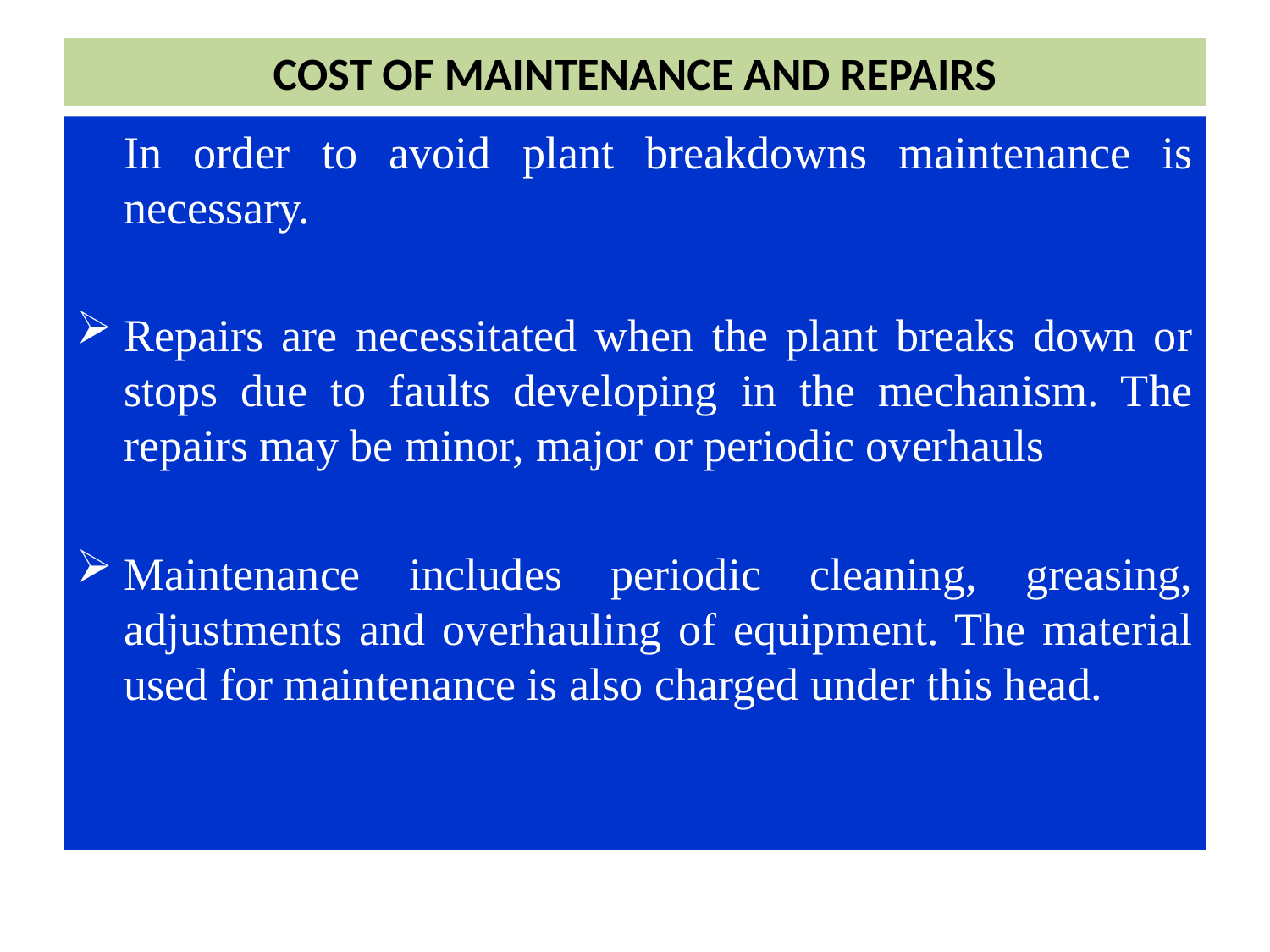

# COST OF MAINTENANCE AND REPAIRS
	In order to avoid plant breakdowns maintenance is necessary.

Repairs are necessitated when the plant breaks down or stops due to faults developing in the mechanism. The repairs may be minor, major or periodic overhauls

Maintenance includes periodic cleaning, greasing, adjustments and overhauling of equipment. The material used for maintenance is also charged under this head.